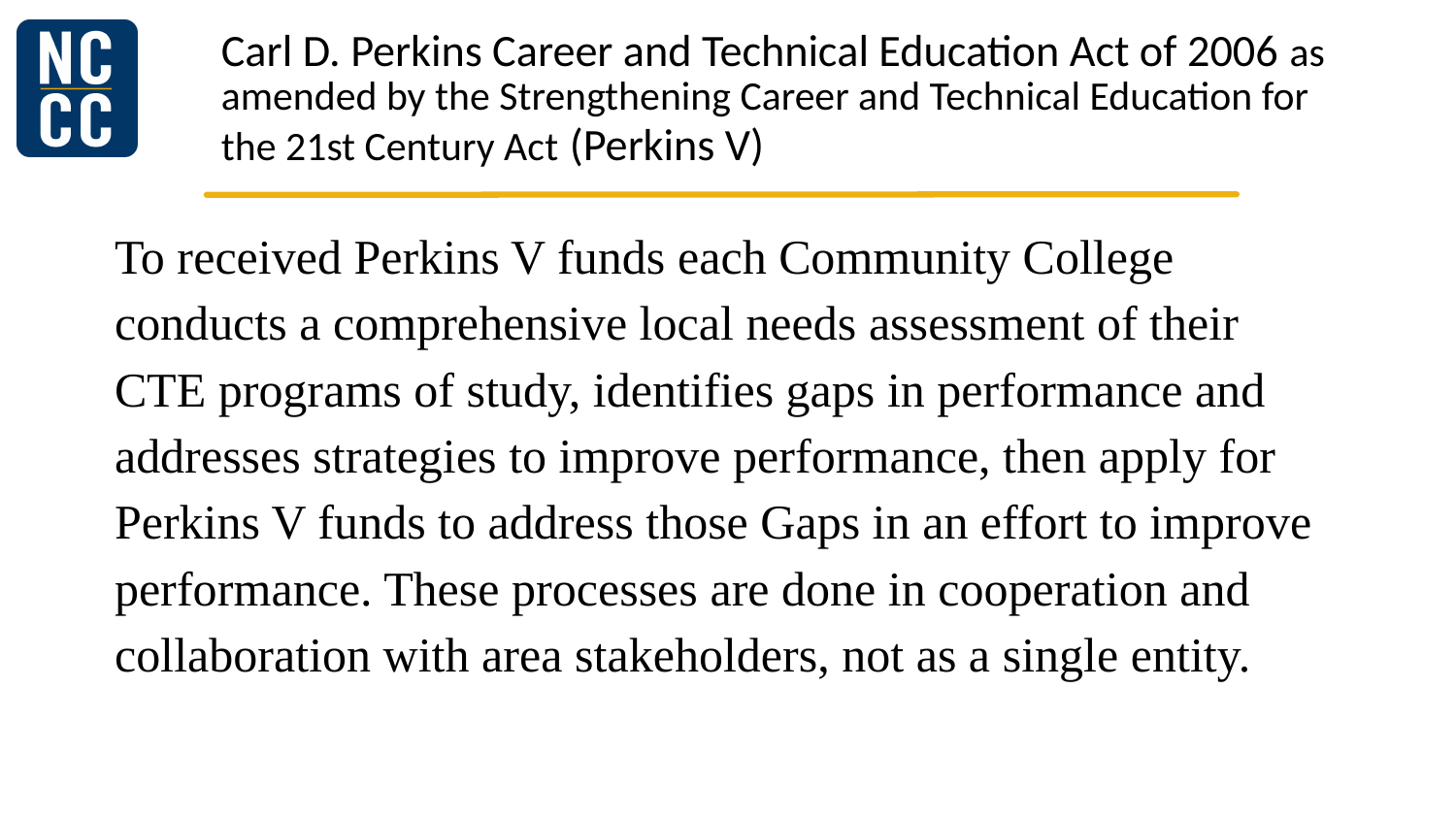

# Carl D. Perkins Career and Technical Education Act of 2006 as amended by the Strengthening Career and Technical Education for the 21st Century Act (Perkins V)
To received Perkins V funds each Community College conducts a comprehensive local needs assessment of their CTE programs of study, identifies gaps in performance and addresses strategies to improve performance, then apply for Perkins V funds to address those Gaps in an effort to improve performance. These processes are done in cooperation and collaboration with area stakeholders, not as a single entity.